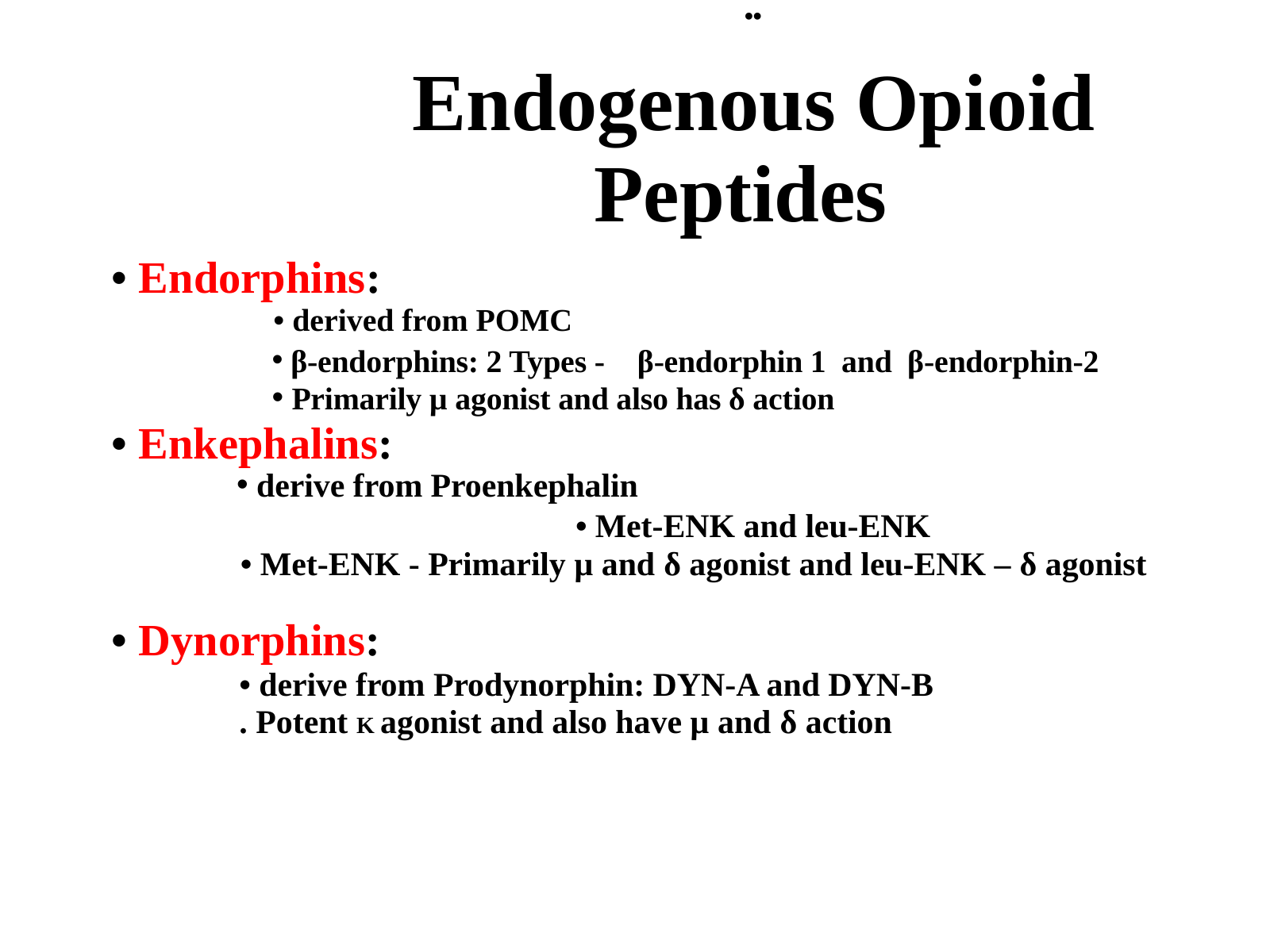

••

Endogenous Opioid
	Peptides

• Endorphins:

• derived from POMC

 β-endorphins: 2 Types -	β-endorphin 1  and  β-endorphin-2
 Primarily µ agonist and also has δ action

• Enkephalins:

 derive from Proenkephalin

• Met-ENK and leu-ENK

• Met-ENK - Primarily µ and δ agonist and leu-ENK – δ agonist
• Dynorphins:

• derive from Prodynorphin: DYN-A and DYN-B
. Potent K agonist and also have µ and δ action